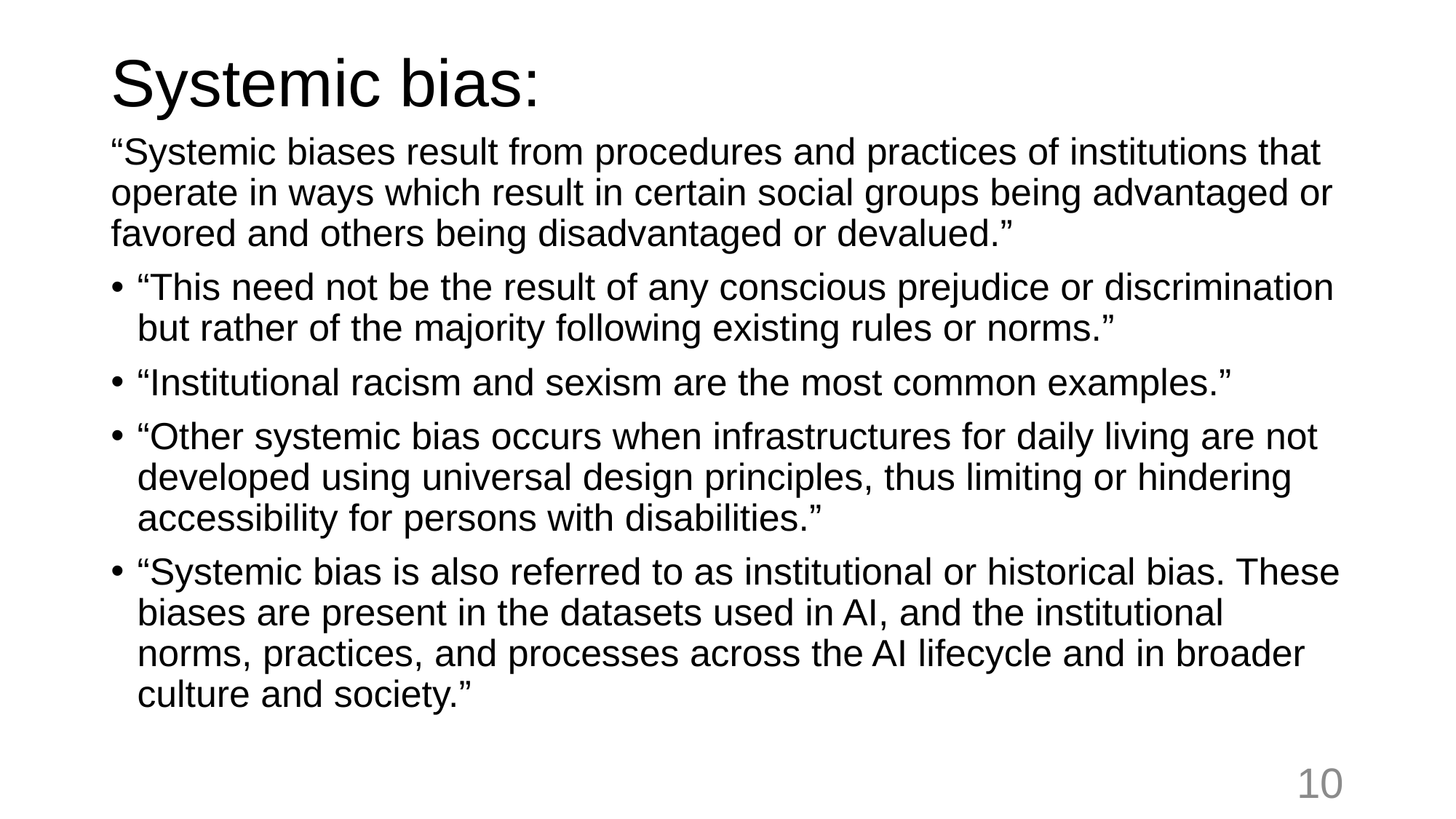

# Systemic bias:
“Systemic biases result from procedures and practices of institutions that operate in ways which result in certain social groups being advantaged or favored and others being disadvantaged or devalued.”
“This need not be the result of any conscious prejudice or discrimination but rather of the majority following existing rules or norms.”
“Institutional racism and sexism are the most common examples.”
“Other systemic bias occurs when infrastructures for daily living are not developed using universal design principles, thus limiting or hindering accessibility for persons with disabilities.”
“Systemic bias is also referred to as institutional or historical bias. These biases are present in the datasets used in AI, and the institutional norms, practices, and processes across the AI lifecycle and in broader culture and society.”
10